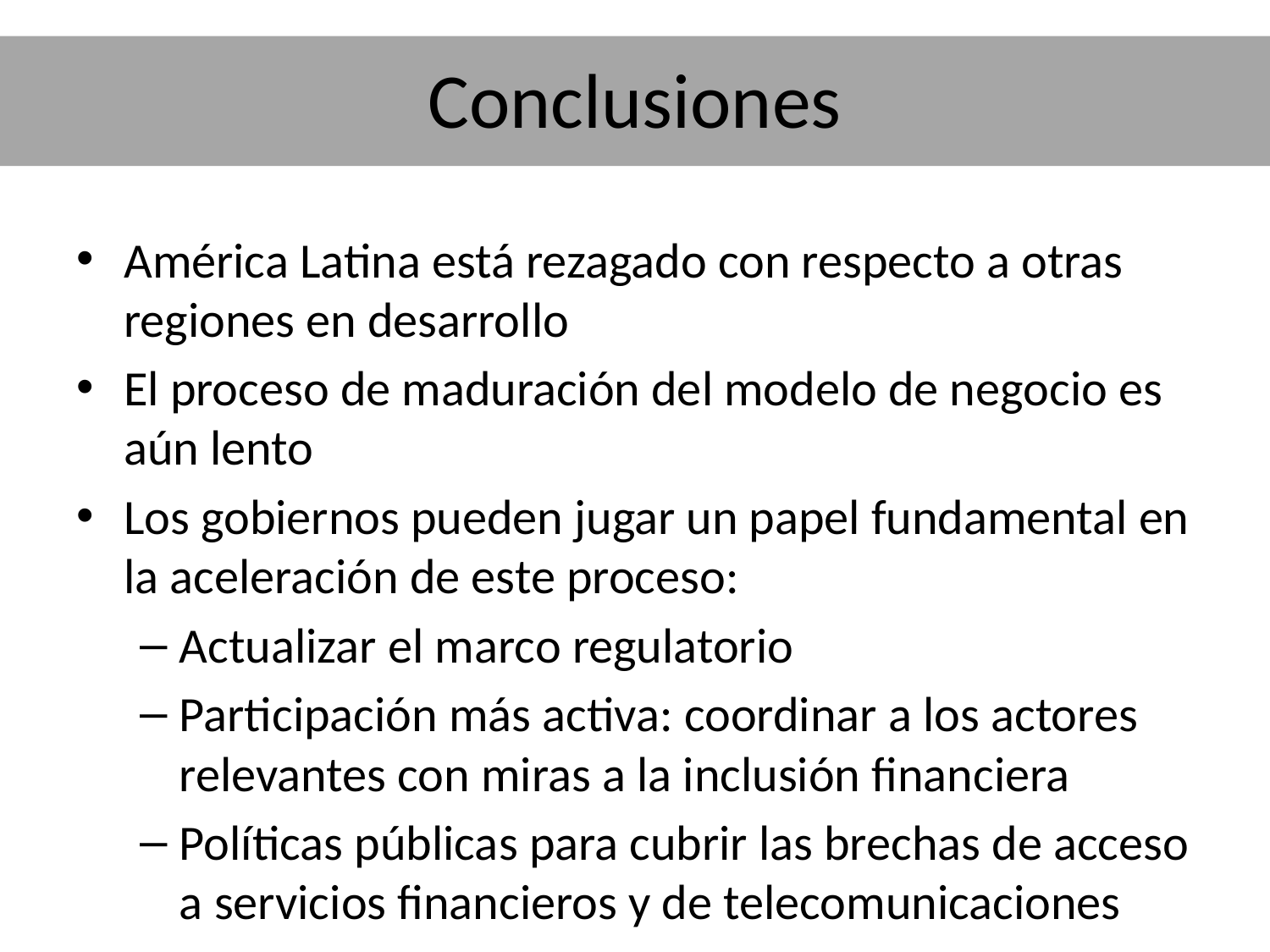

# Conclusiones

América Latina está rezagado con respecto a otras regiones en desarrollo
El proceso de maduración del modelo de negocio es aún lento
Los gobiernos pueden jugar un papel fundamental en la aceleración de este proceso:
Actualizar el marco regulatorio
Participación más activa: coordinar a los actores relevantes con miras a la inclusión financiera
Políticas públicas para cubrir las brechas de acceso a servicios financieros y de telecomunicaciones